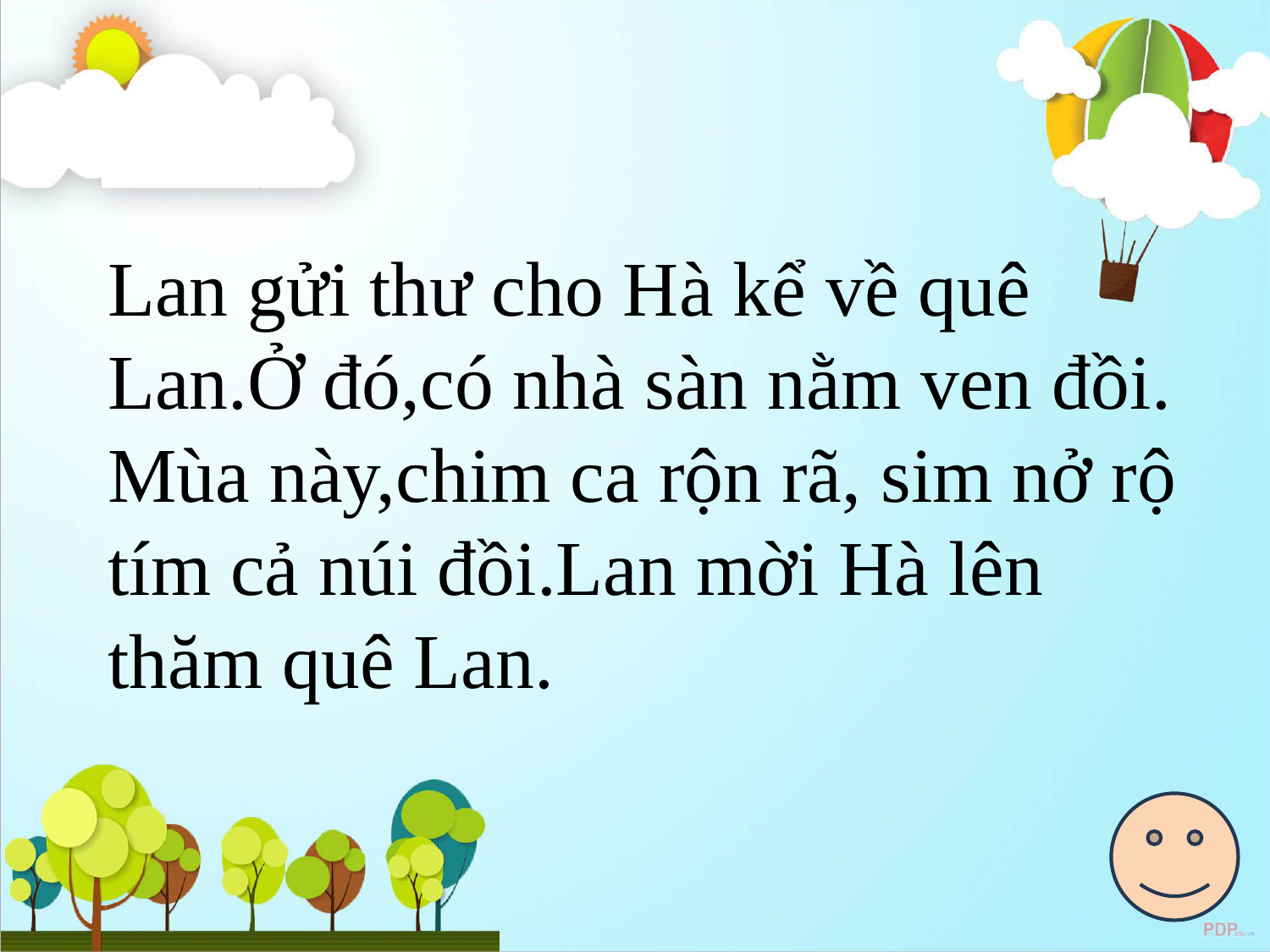

Lan gửi thư cho Hà kể về quê Lan.Ở đó,có nhà sàn nằm ven đồi. Mùa này,chim ca rộn rã, sim nở rộ tím cả núi đồi.Lan mời Hà lên thăm quê Lan.